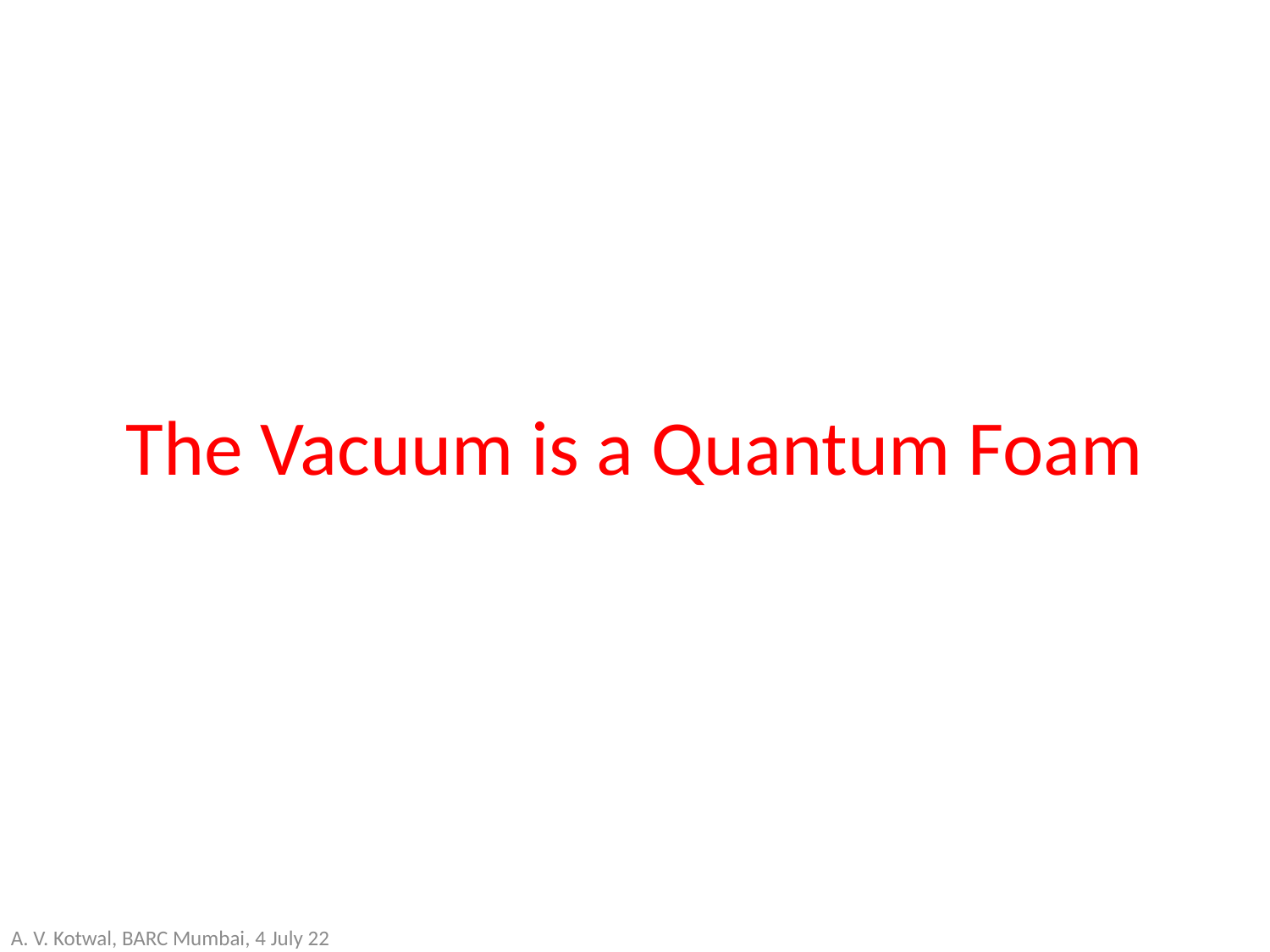

# The Vacuum is a Quantum Foam
A. V. Kotwal, BARC Mumbai, 4 July 22